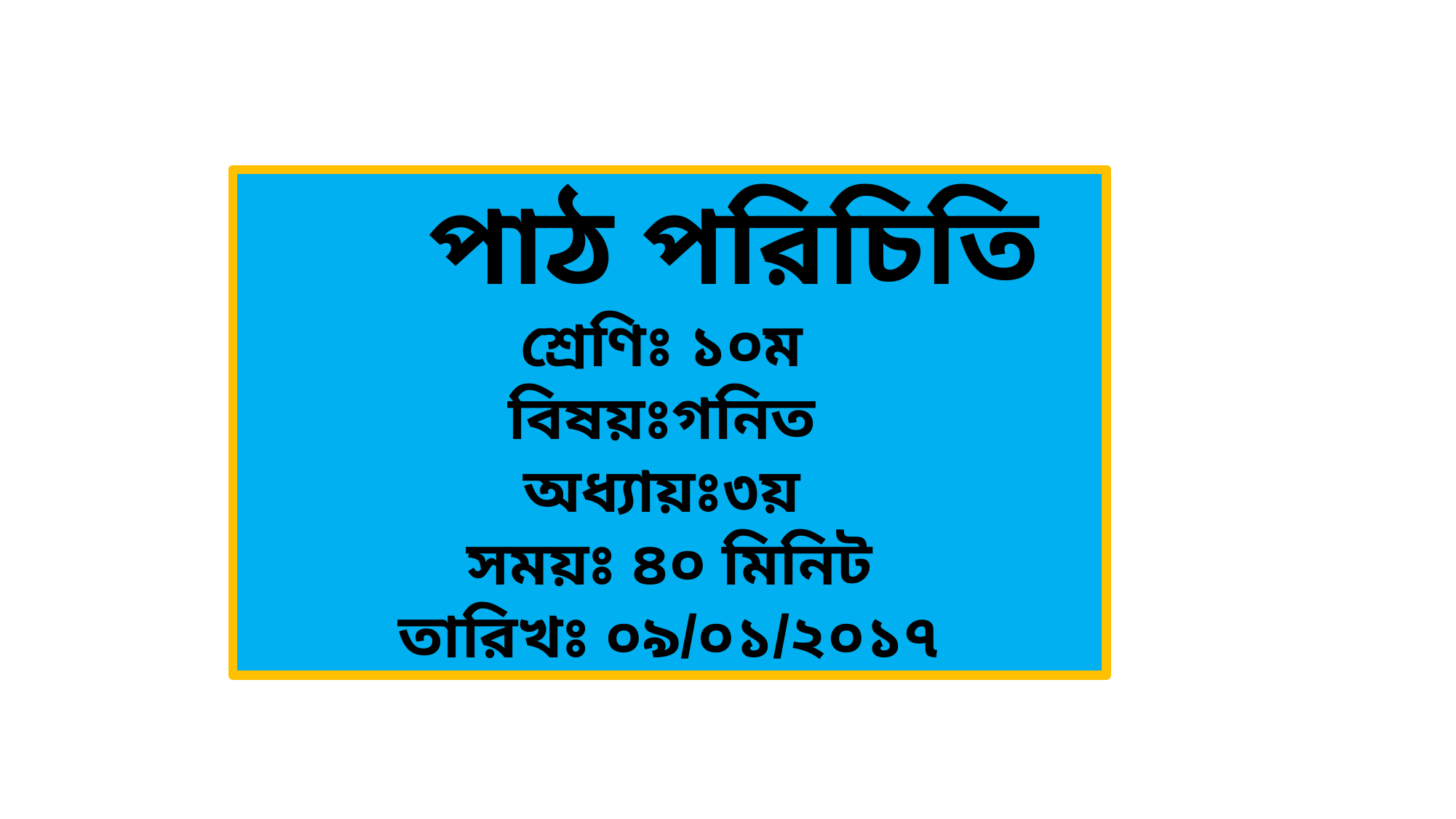

পাঠ পরিচিতি
শ্রেণিঃ ১০ম
বিষয়ঃগনিত
অধ্যায়ঃ৩য়
সময়ঃ ৪০ মিনিট
তারিখঃ ০৯/০১/২০১৭